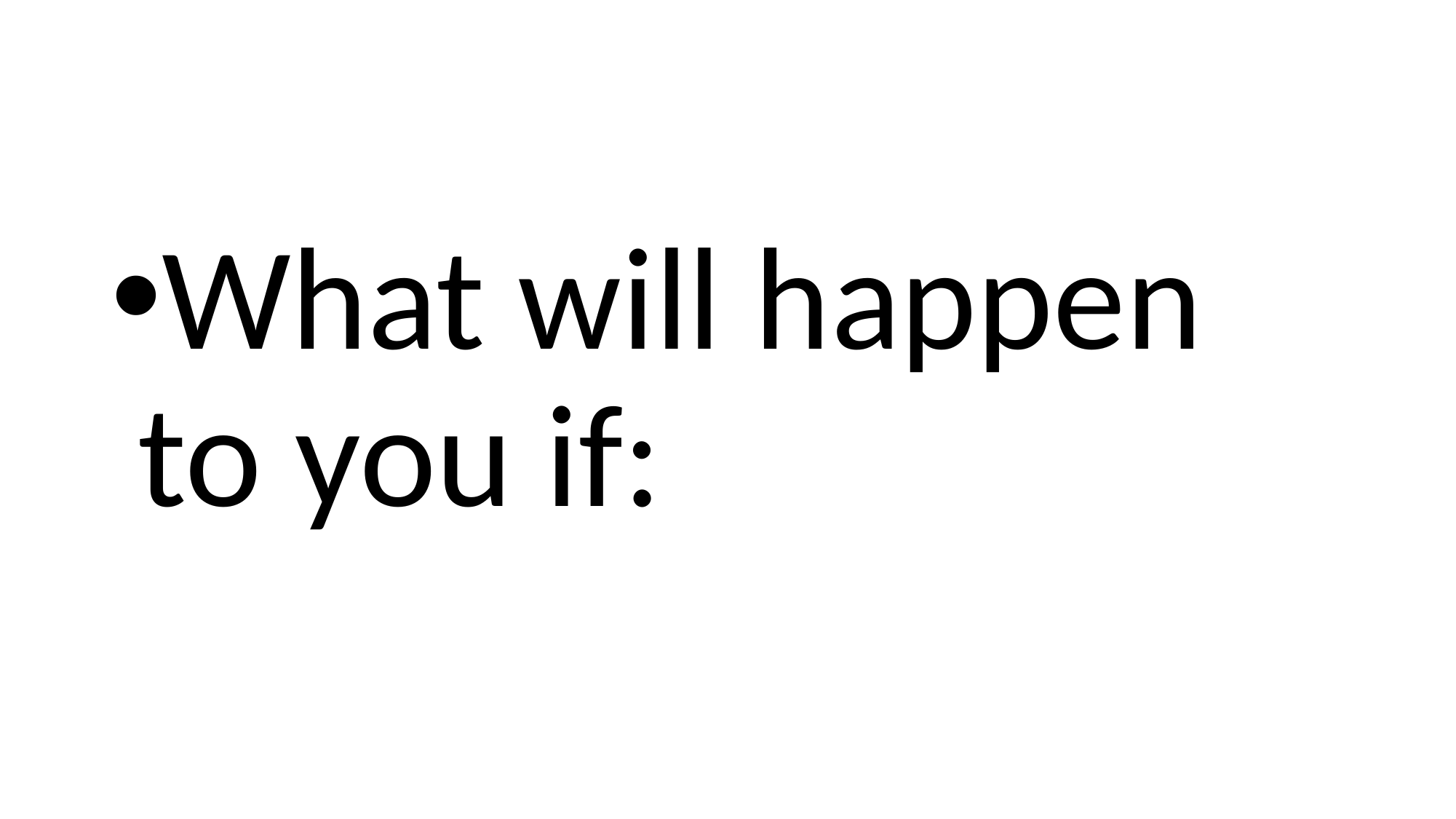

#
What will happen to you if: